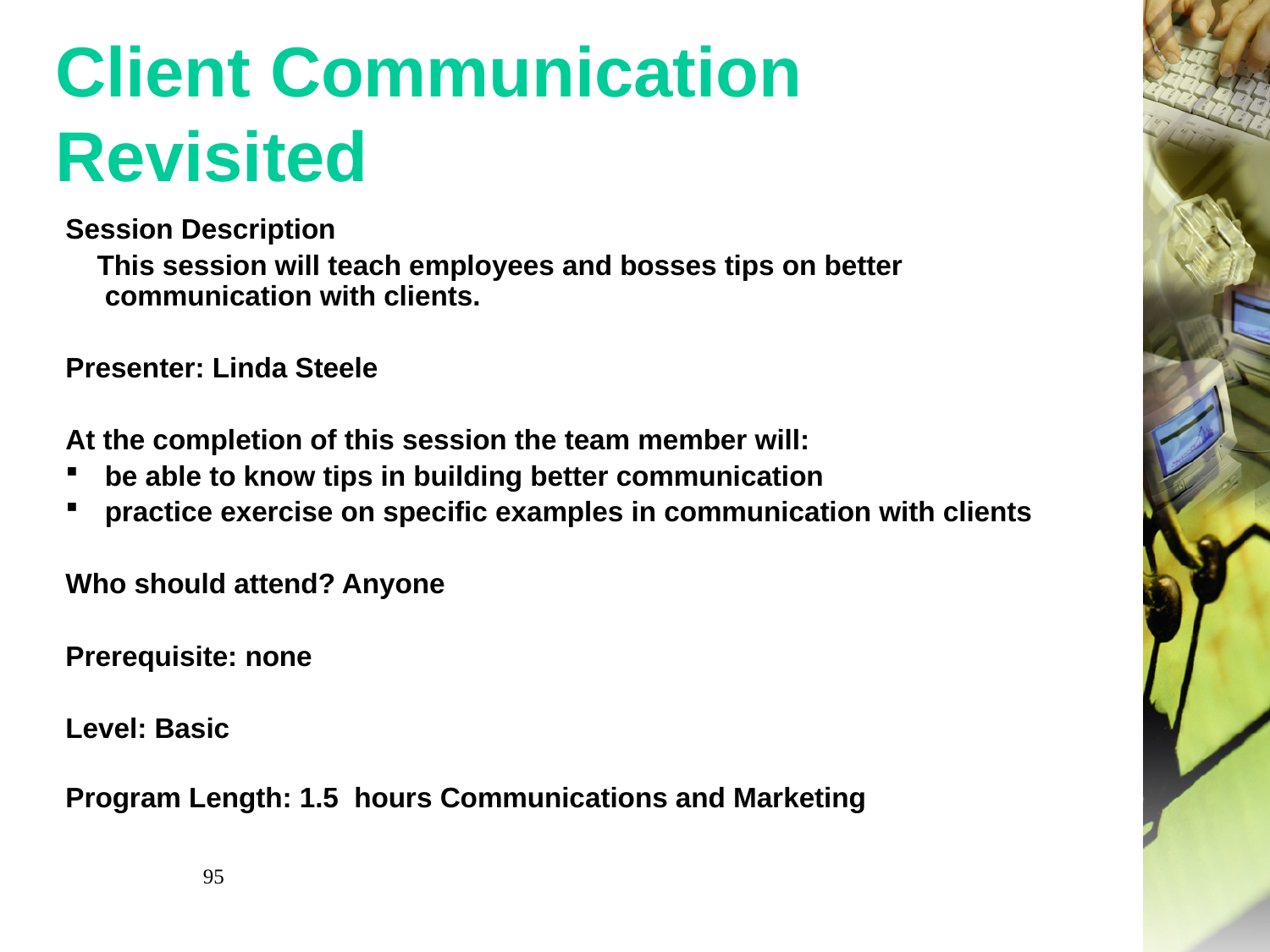

# Client Communication Revisited

Session Description
    This session will teach employees and bosses tips on better communication with clients.

Presenter: Linda Steele

At the completion of this session the team member will:
be able to know tips in building better communication
practice exercise on specific examples in communication with clients

Who should attend? Anyone

Prerequisite: none

Level: Basic

Program Length: 1.5  hours Communications and Marketing

95